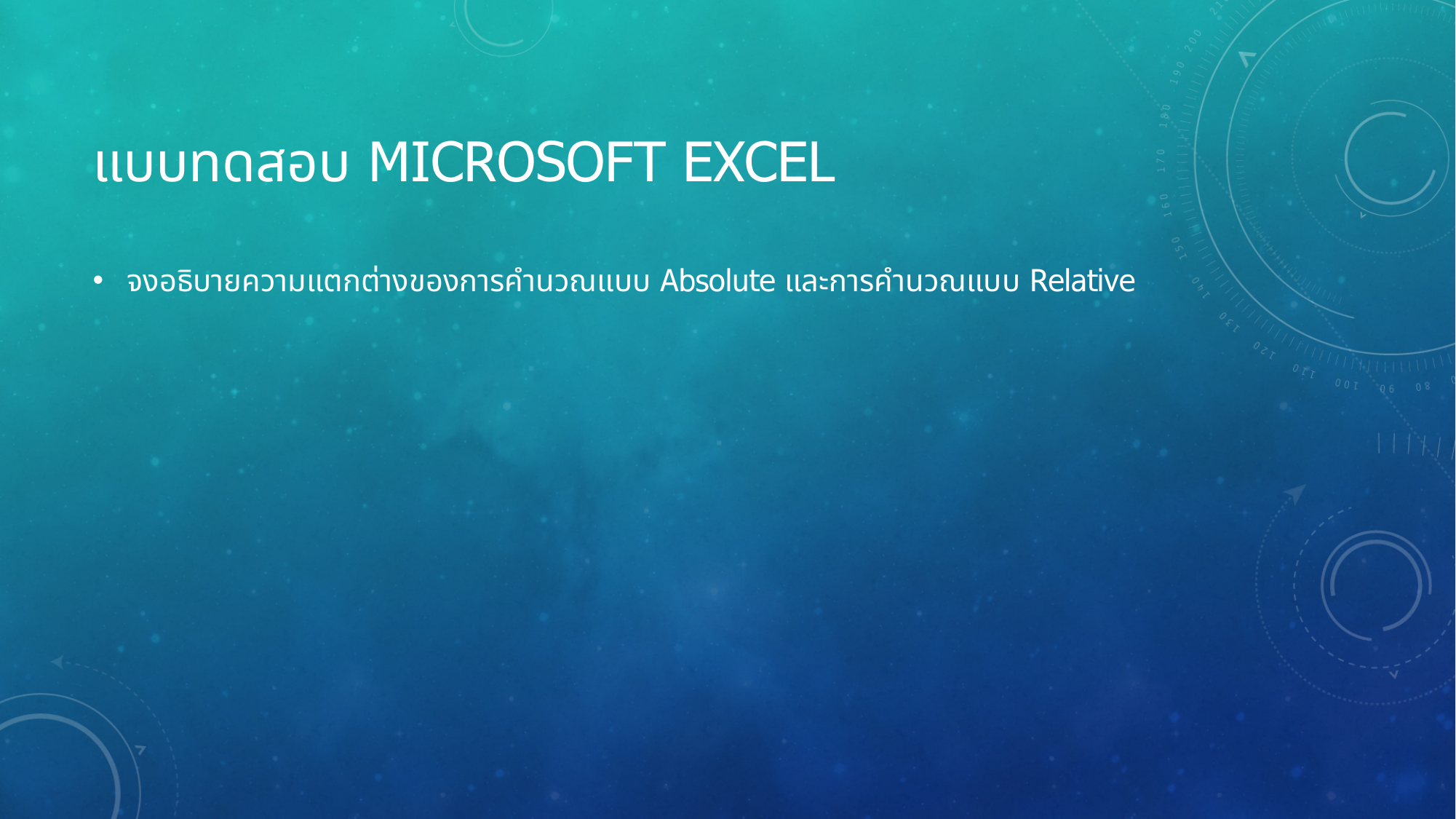

# แบบทดสอบ Microsoft Excel
จงอธิบายความแตกต่างของการคำนวณแบบ Absolute และการคำนวณแบบ Relative